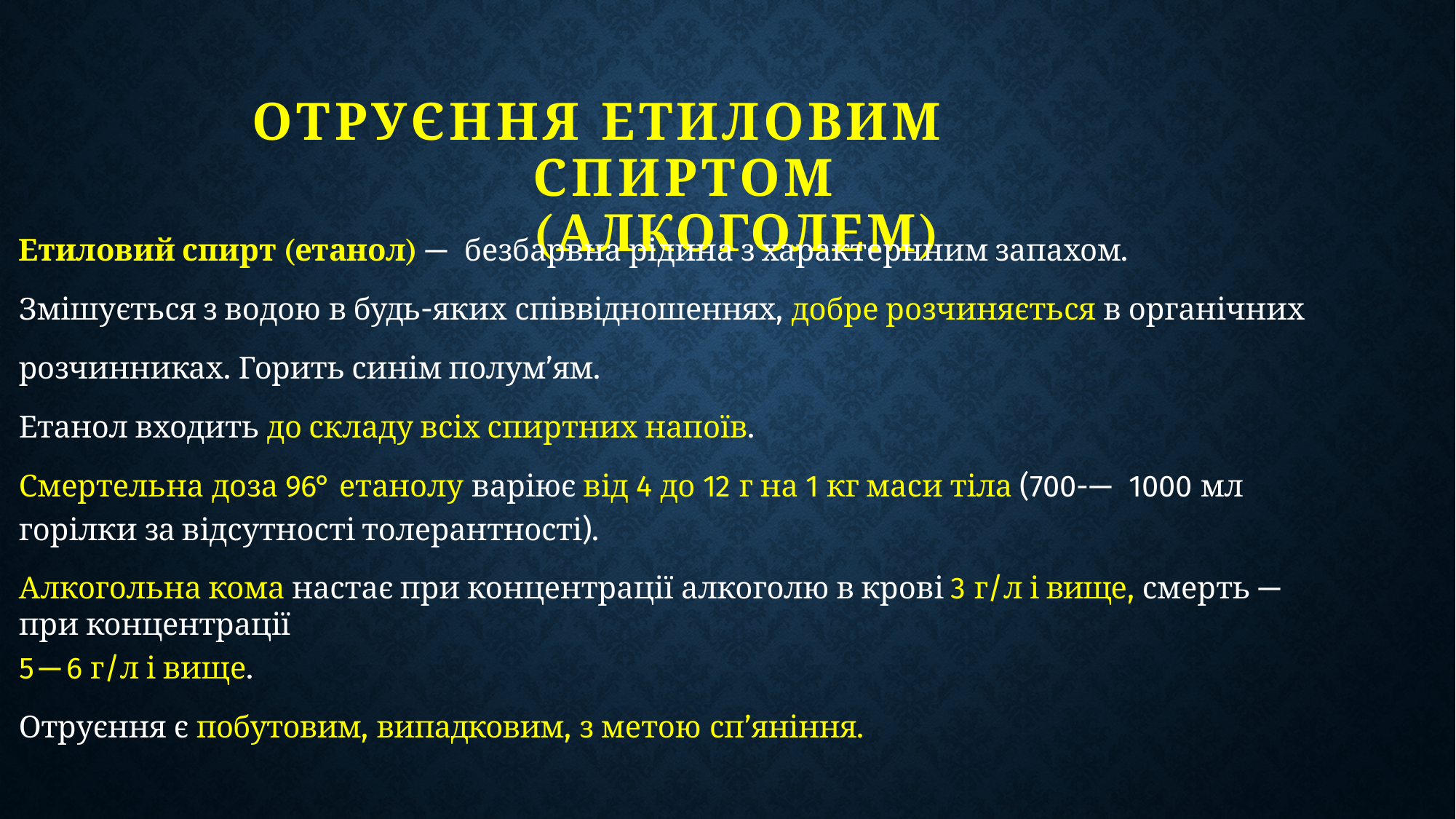

# ОТРУЄННЯ ЕТИЛОВИМ	СПИРТОМ (АЛКОГОЛЕМ)
Етиловий спирт (етанол) — безбарвна рідина з характернним запахом.
Змішується з водою в будь-яких співвідношеннях, добре розчиняється в органічних розчинниках. Горить синім полум’ям.
Етанол входить до складу всіх спиртних напоїв.
Смертельна доза 96° етанолу варіює від 4 до 12 г на 1 кг маси тіла (700-— 1000 мл горілки за відсутності толерантності).
Алкогольна кома настає при концентрації алкоголю в крові 3 г/л і вище, смерть — при концентрації
5—6 г/л і вище.
Отруєння є побутовим, випадковим, з метою сп’яніння.